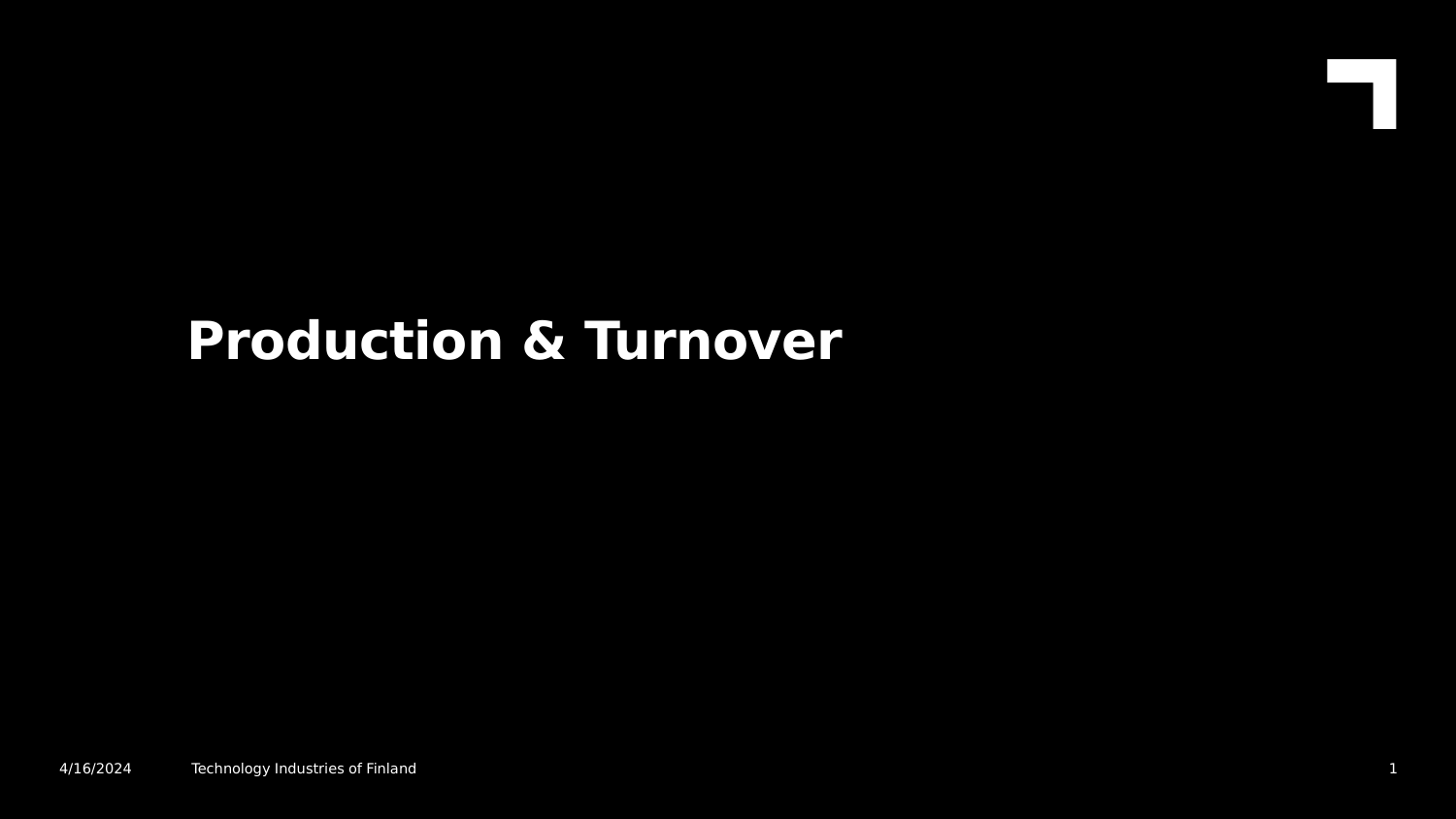

Production & Turnover
4/16/2024
Technology Industries of Finland
1